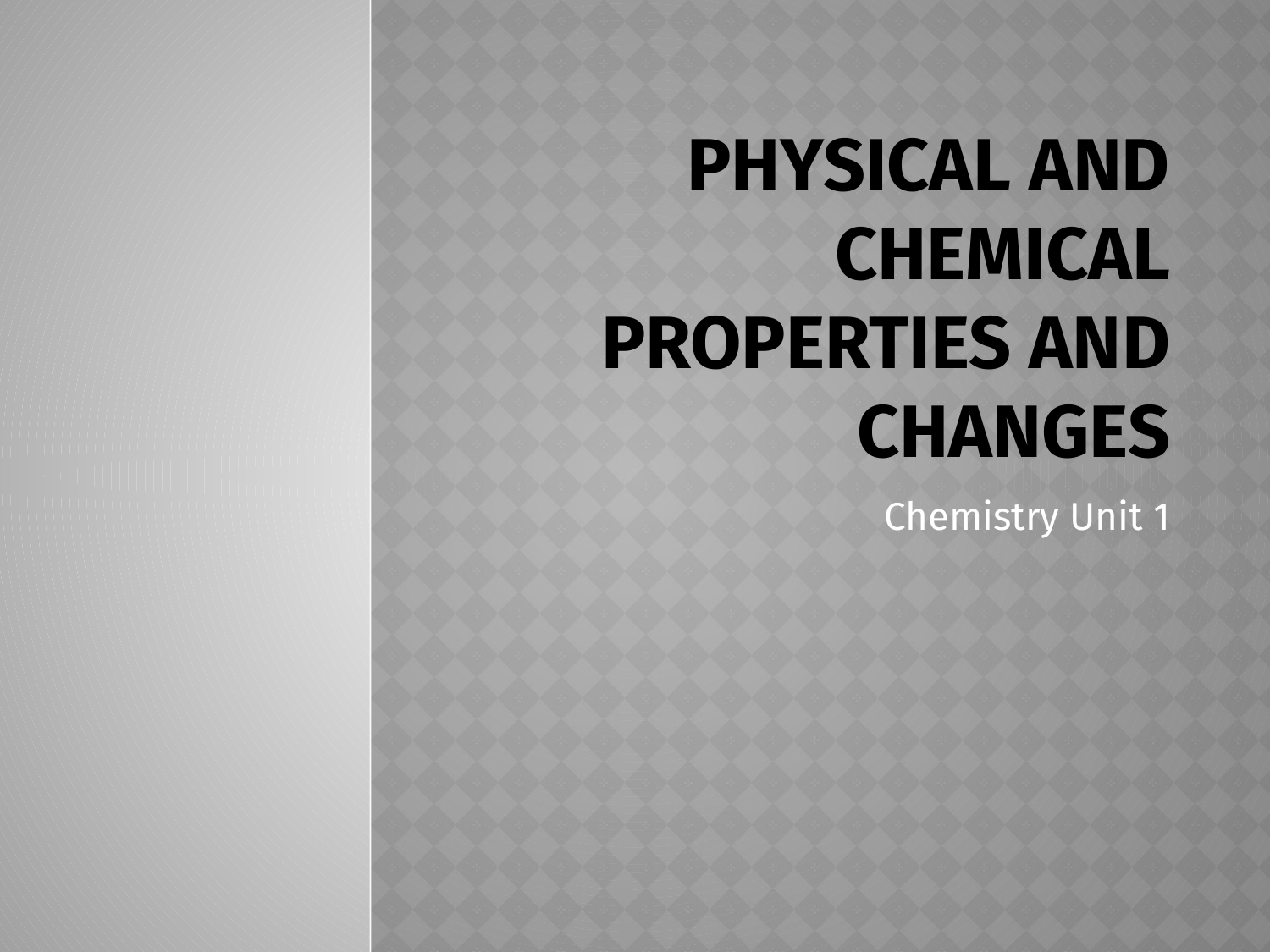

# Physical and chemical Properties and changes
Chemistry Unit 1